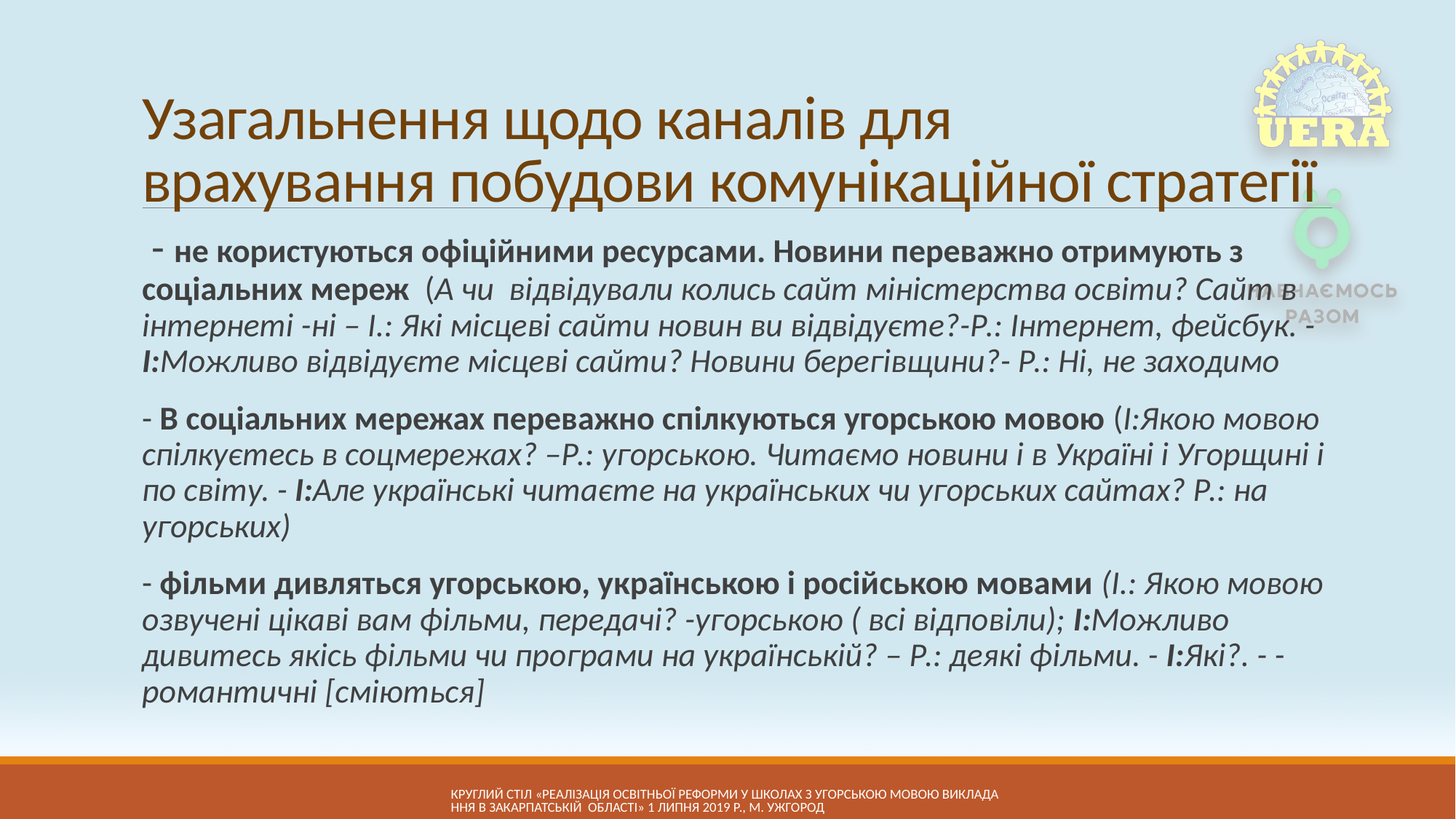

# Узагальнення щодо каналів для врахування побудови комунікаційної стратегії
 - не користуються офіційними ресурсами. Новини переважно отримують з соціальних мереж  (А чи  відвідували колись сайт міністерства освіти? Сайт в інтернеті -ні – І.: Які місцеві сайти новин ви відвідуєте?-Р.: Інтернет, фейсбук. - І:Можливо відвідуєте місцеві сайти? Новини берегівщини?- Р.: Ні, не заходимо
- В соціальних мережах переважно спілкуються угорською мовою (І:Якою мовою спілкуєтесь в соцмережах? –Р.: угорською. Читаємо новини і в Україні і Угорщині і по світу. - І:Але українські читаєте на українських чи угорських сайтах? Р.: на угорських)
- фільми дивляться угорською, українською і російською мовами (І.: Якою мовою озвучені цікаві вам фільми, передачі? -угорською ( всі відповіли); І:Можливо дивитесь якісь фільми чи програми на українській? – Р.: деякі фільми. - І:Які?. - -романтичні [сміються]

КРУГЛий СТІЛ «Реалізація освітньої реформи у школах з угорською мовою викладання в Закарпатській  області» 1 липня 2019 р., м. Ужгород